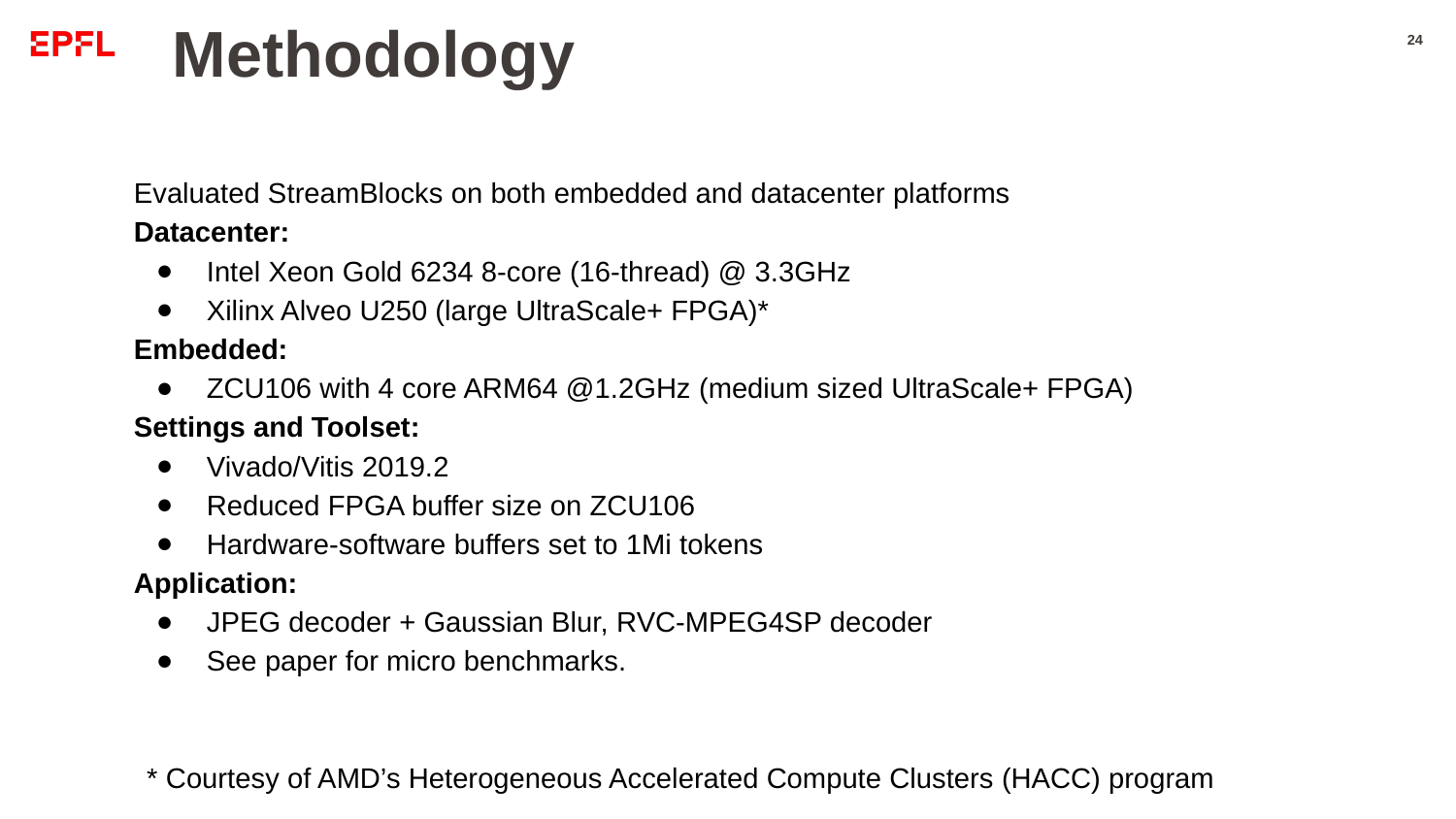

# Methodology
24
Evaluated StreamBlocks on both embedded and datacenter platforms
Datacenter:
Intel Xeon Gold 6234 8-core (16-thread) @ 3.3GHz
Xilinx Alveo U250 (large UltraScale+ FPGA)*
Embedded:
ZCU106 with 4 core ARM64 @1.2GHz (medium sized UltraScale+ FPGA)
Settings and Toolset:
Vivado/Vitis 2019.2
Reduced FPGA buffer size on ZCU106
Hardware-software buffers set to 1Mi tokens
Application:
JPEG decoder + Gaussian Blur, RVC-MPEG4SP decoder
See paper for micro benchmarks.
* Courtesy of AMD’s Heterogeneous Accelerated Compute Clusters (HACC) program